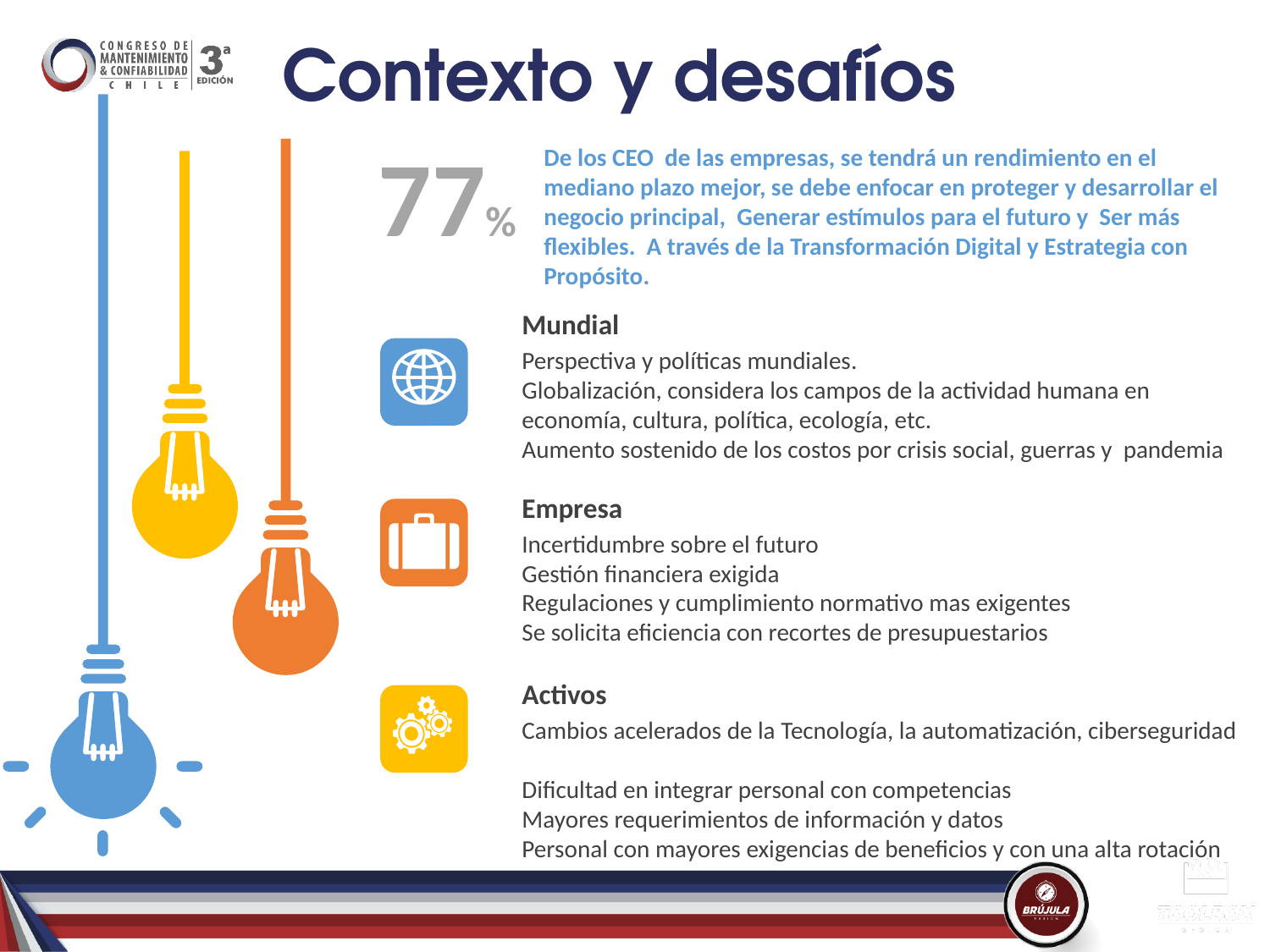

# Contexto y desafíos

77%
De los CEO  de las empresas, se tendrá un rendimiento en el mediano plazo mejor, se debe enfocar en proteger y desarrollar el negocio principal,  Generar estímulos para el futuro y  Ser más flexibles.  A través de la Transformación Digital y Estrategia con Propósito.

Mundial
Perspectiva y políticas mundiales.
Globalización, considera los campos de la actividad humana en economía, cultura, política, ecología, etc.
Aumento sostenido de los costos por crisis social, guerras y  pandemia

Empresa
Incertidumbre sobre el futuro
Gestión financiera exigida
Regulaciones y cumplimiento normativo mas exigentes
Se solicita eficiencia con recortes de presupuestarios

Activos
Cambios acelerados de la Tecnología, la automatización, ciberseguridad
Dificultad en integrar personal con competencias
Mayores requerimientos de información y datos
Personal con mayores exigencias de beneficios y con una alta rotación